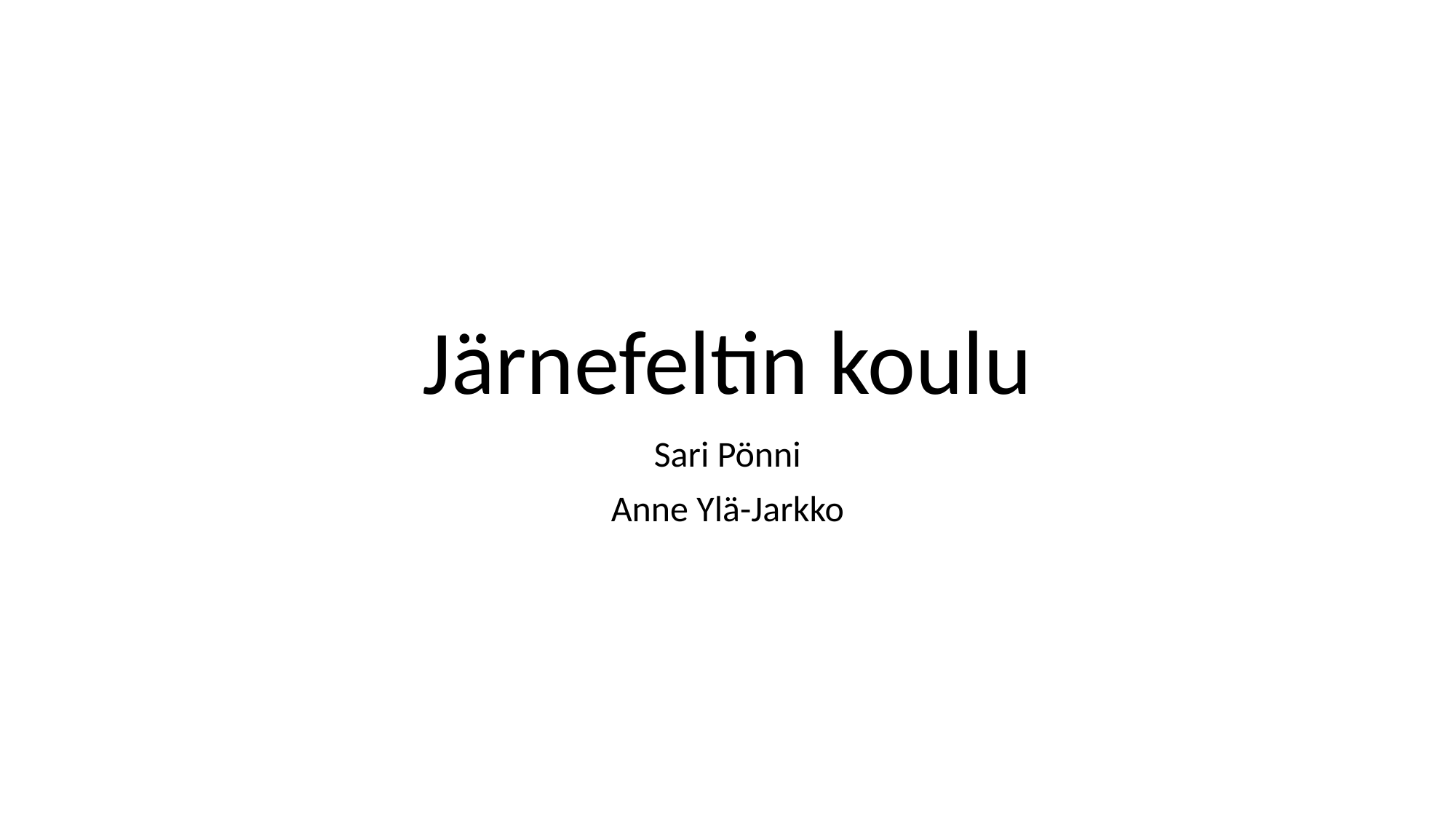

# Järnefeltin koulu
Sari Pönni
Anne Ylä-Jarkko